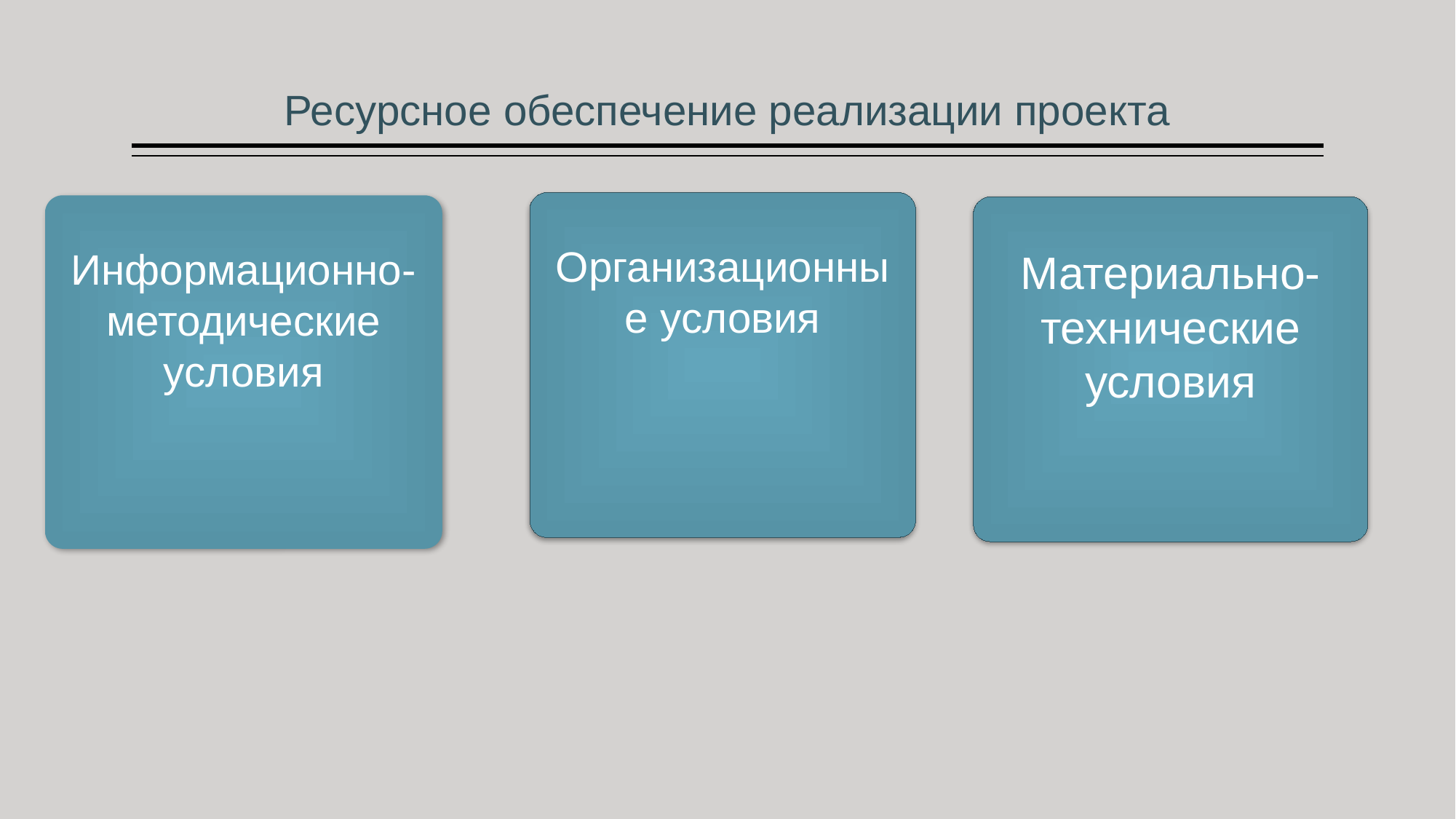

# Ресурсное обеспечение реализации проекта

Организационные условия

Материально-технические условия

Информационно-методические условия